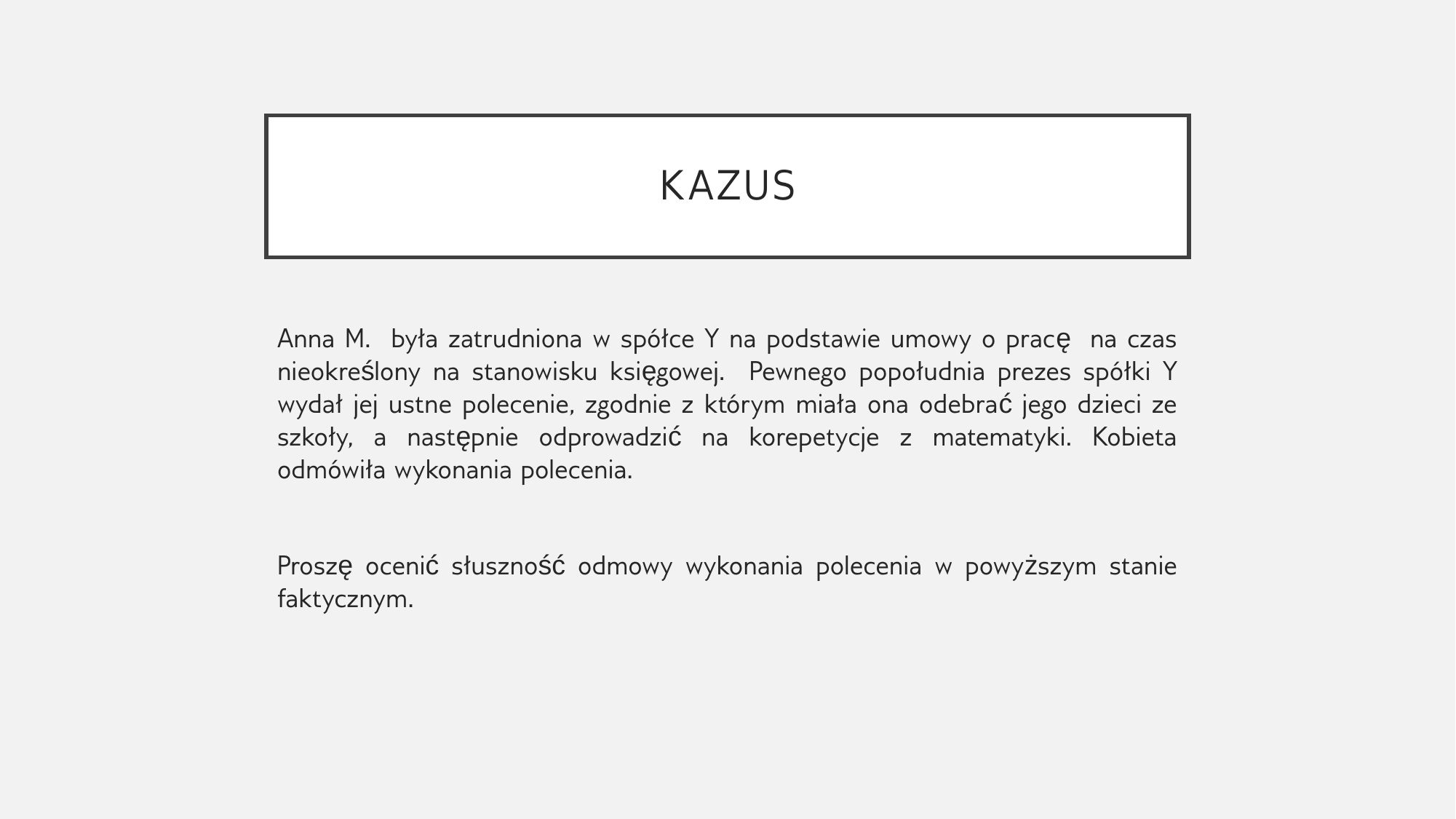

# Kazus
Anna M.  była zatrudniona w spółce Y na podstawie umowy o pracę  na czas nieokreślony na stanowisku księgowej.  Pewnego popołudnia prezes spółki Y wydał jej ustne polecenie, zgodnie z którym miała ona odebrać jego dzieci ze szkoły, a następnie odprowadzić na korepetycje z matematyki. Kobieta odmówiła wykonania polecenia.

Proszę ocenić słuszność odmowy wykonania polecenia w powyższym stanie faktycznym.